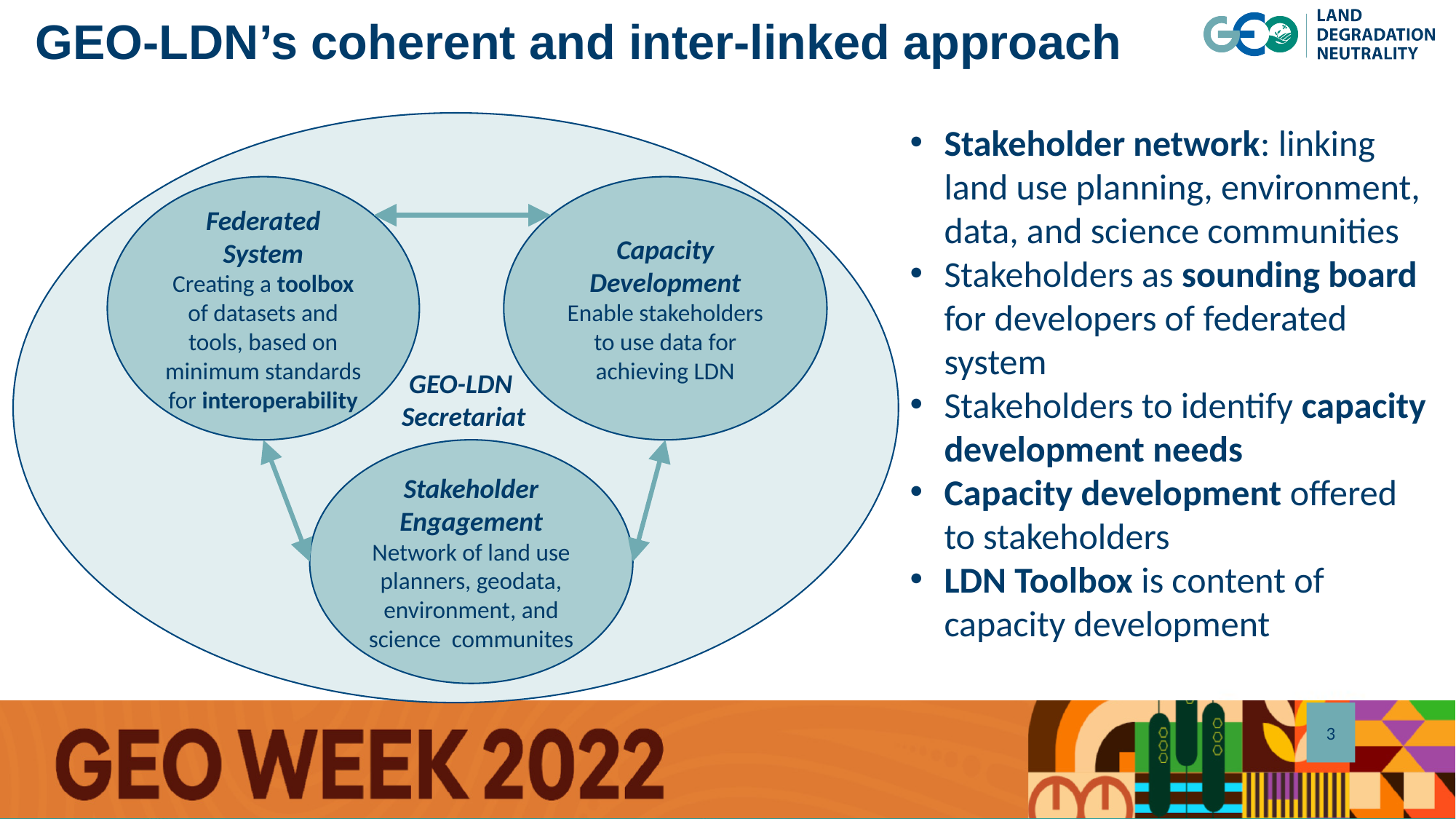

GEO-LDN’s coherent and inter-linked approach

GEO-LDN
Secretariat
Stakeholder network: linking land use planning, environment, data, and science communities
Stakeholders as sounding board for developers of federated system
Stakeholders to identify capacity development needs
Capacity development offered to stakeholders
LDN Toolbox is content of capacity development
Federated System
Creating a toolbox of datasets and tools, based on minimum standards for interoperability
Capacity Development
Enable stakeholders to use data for achieving LDN
Stakeholder Engagement
Network of land use planners, geodata, environment, and science  communites
3